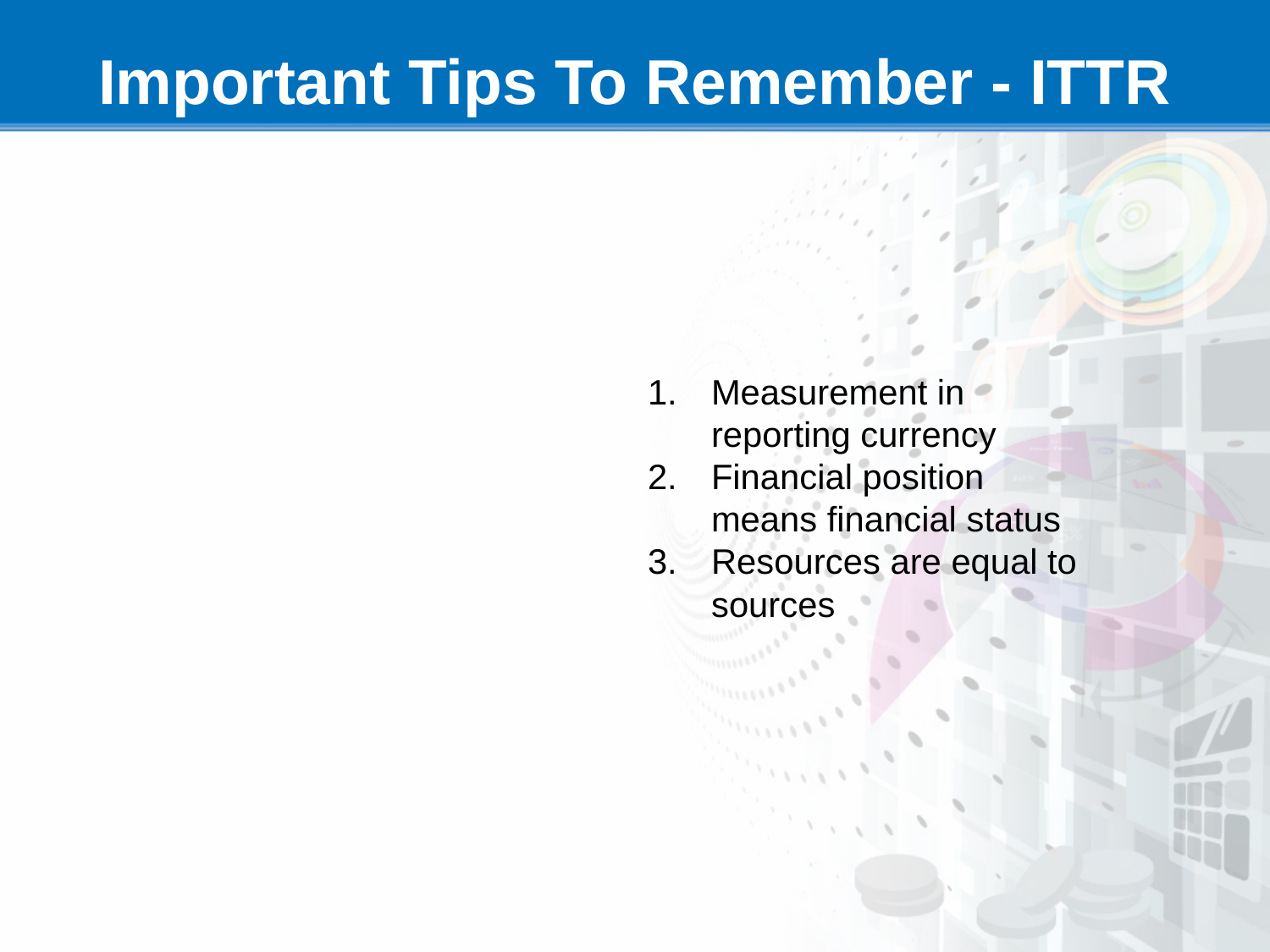

# Important Tips To Remember - ITTR
Measurement in reporting currency
Financial position means financial status
Resources are equal to sources